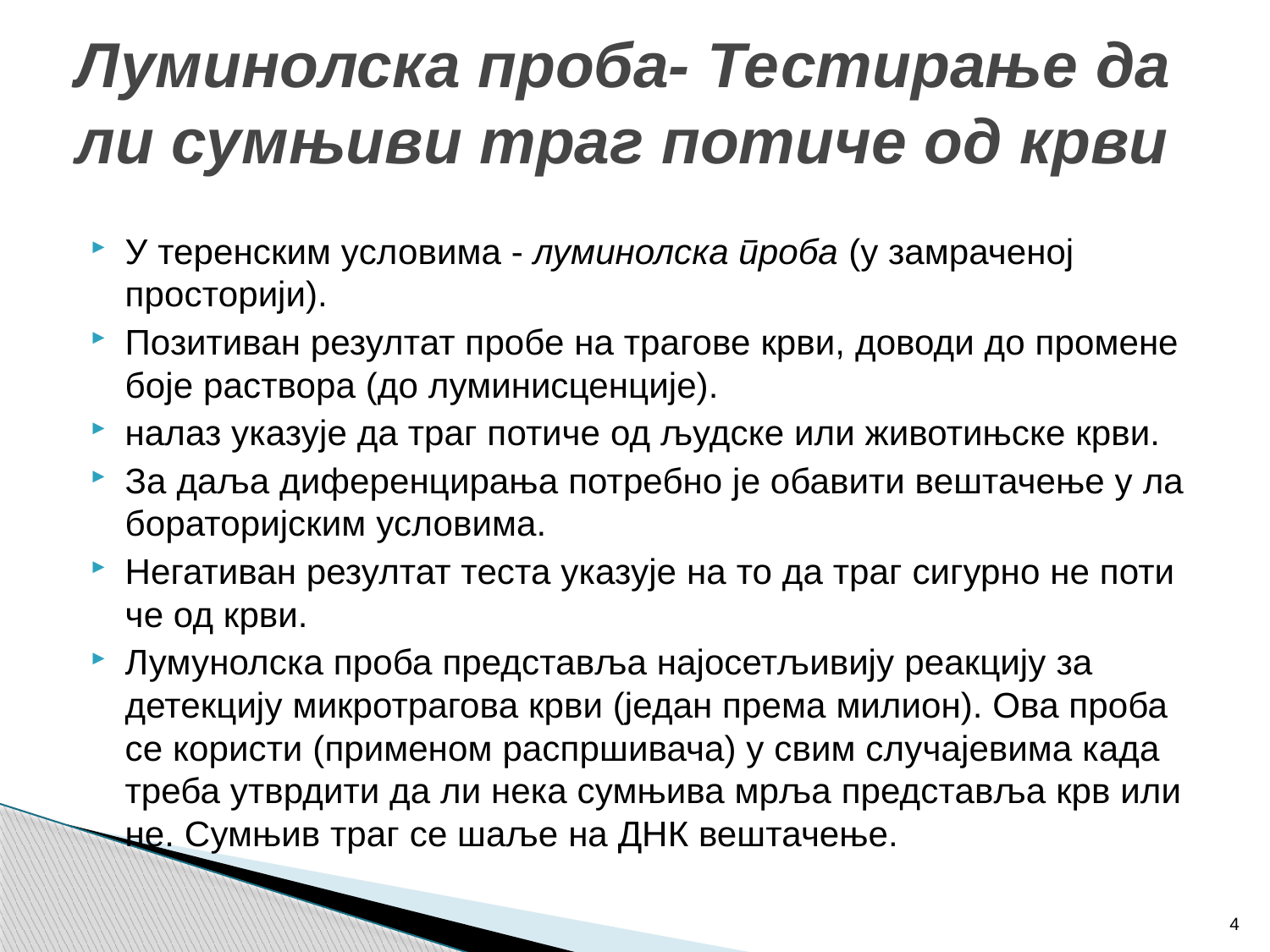

# Луминолска проба- Те­сти­ра­ње да ли сум­њи­ви траг по­ти­че од кр­ви
У те­рен­ским усло­ви­ма - луминолска проба (у замраченој просторији).
По­зи­ти­ван ре­зул­тат про­бе на тра­го­ве кр­ви, до­во­ди до про­ме­не бо­је рас­тво­ра (до луминисценције).
на­лаз ука­зу­је да траг по­ти­че од људ­ске или жи­во­тињ­ске кр­ви.
За да­ља ди­фе­рен­ци­ра­ња по­треб­но је оба­ви­ти ве­шта­че­ње у ла­бо­ра­то­риј­ским усло­ви­ма.
Не­га­ти­ван ре­зул­тат те­ста ука­зу­је на то да траг си­гур­но не по­ти­че од кр­ви.
Лумунолска проба представља најосетљивију реакцију за детекцију микротрагова крви (један према милион). Ова проба се користи (применом распршивача) у свим случајевима када треба утврдити да ли нека сумњива мрља представља крв или не. Сумњив траг се шаље на ДНК вештачење.
4